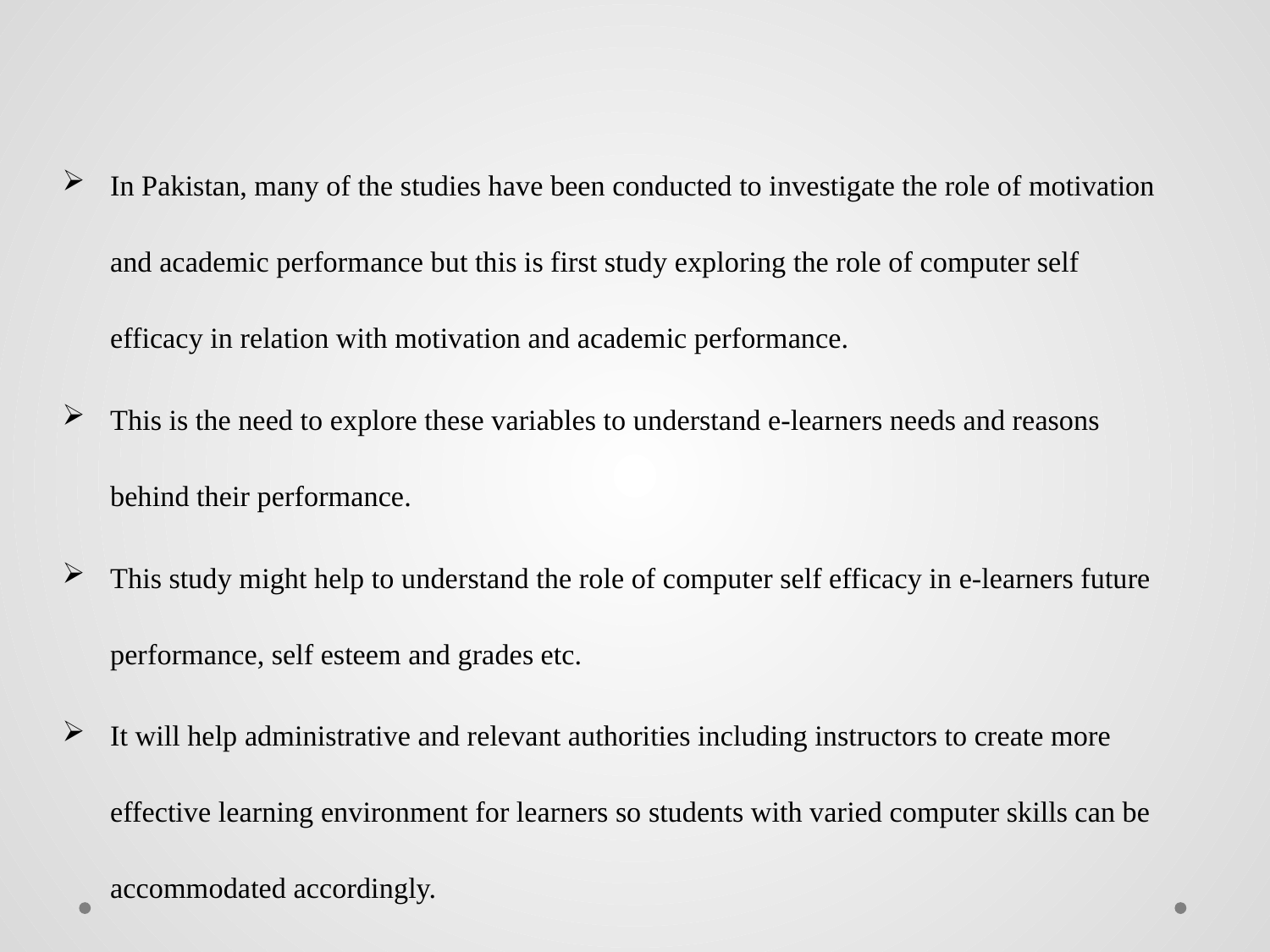

# Rationale of the Study
In Pakistan, many of the studies have been conducted to investigate the role of motivation and academic performance but this is first study exploring the role of computer self efficacy in relation with motivation and academic performance.
This is the need to explore these variables to understand e-learners needs and reasons behind their performance.
This study might help to understand the role of computer self efficacy in e-learners future performance, self esteem and grades etc.
It will help administrative and relevant authorities including instructors to create more effective learning environment for learners so students with varied computer skills can be accommodated accordingly.